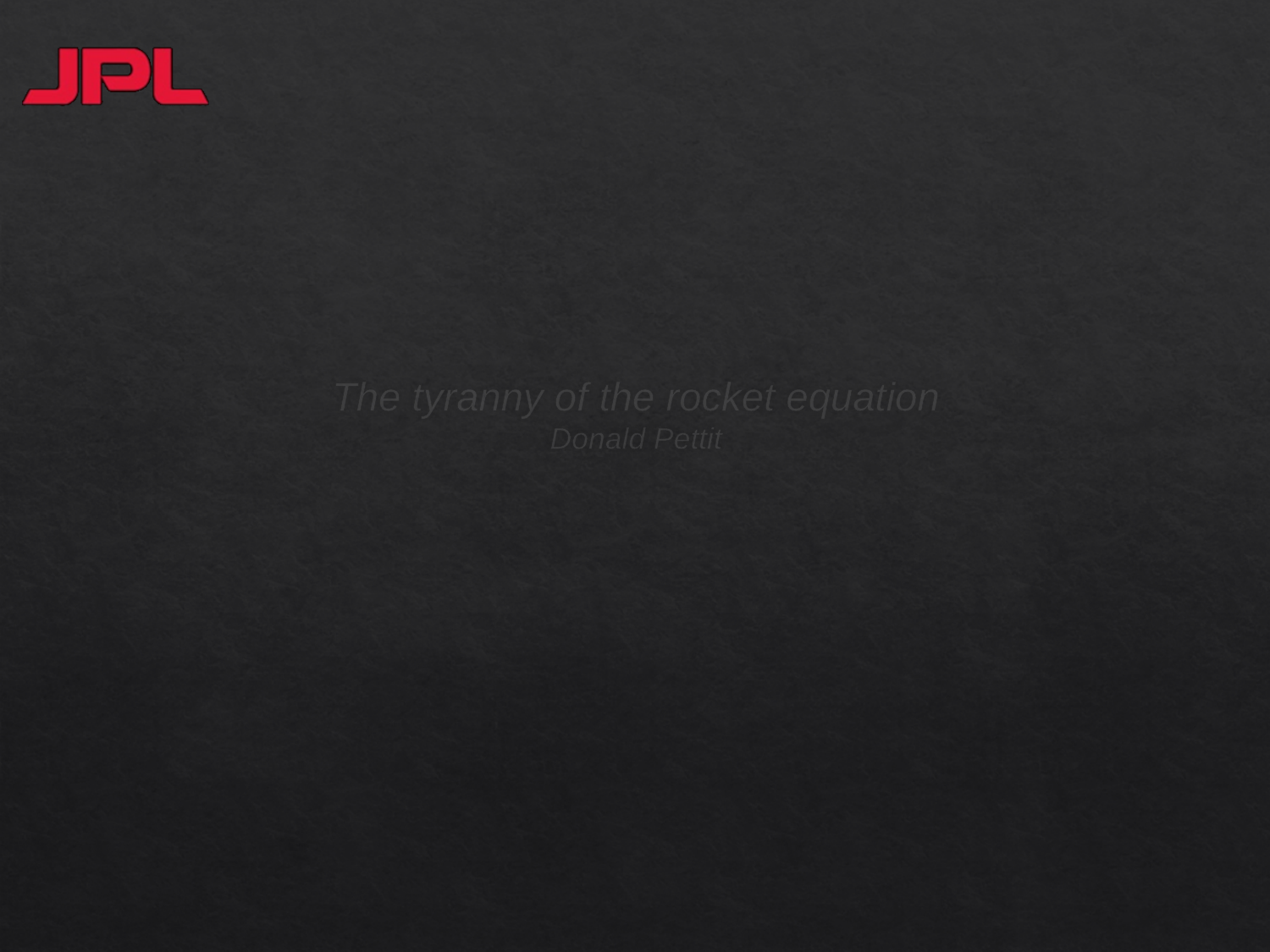

# The tyranny of the rocket equation Donald Pettit